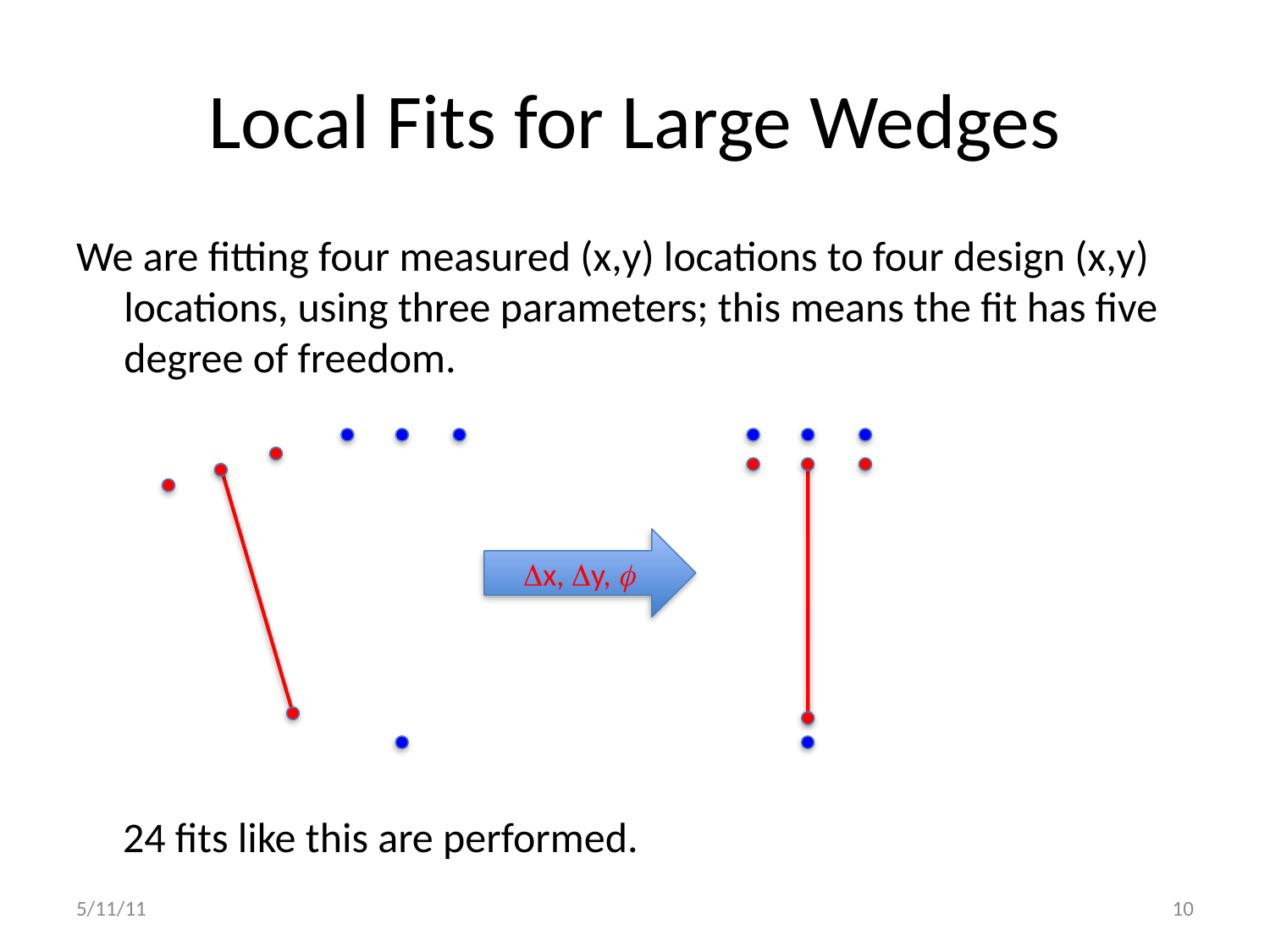

# Local Fits for Large Wedges
We are fitting four measured (x,y) locations to four design (x,y) locations, using three parameters; this means the fit has five degree of freedom.

Δx, Δy, φ

24 fits like this are performed.
5/11/11
10